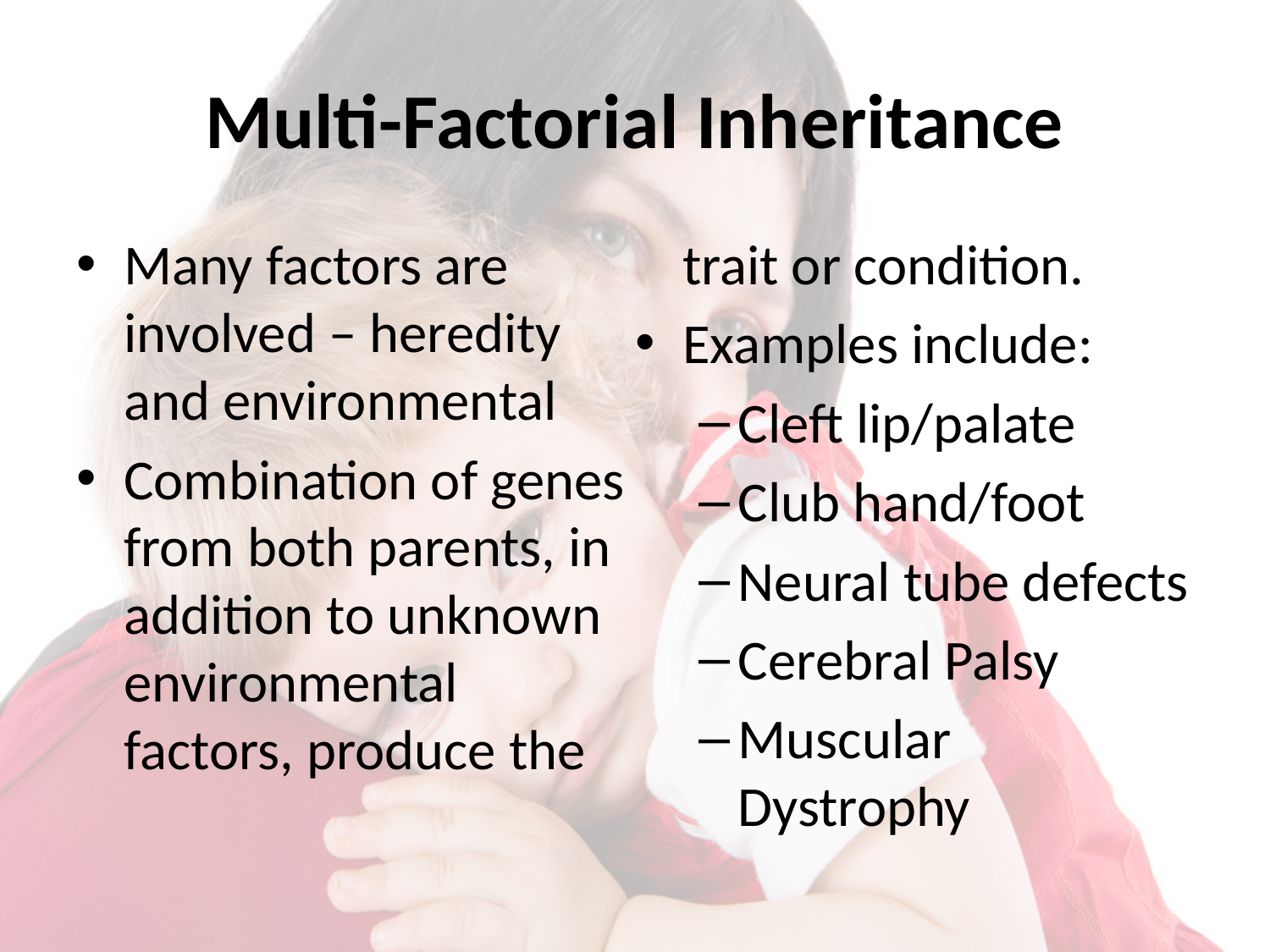

# Multi-Factorial Inheritance
Many factors are involved – heredity and environmental
Combination of genes from both parents, in addition to unknown environmental factors, produce the trait or condition.
Examples include:
Cleft lip/palate
Club hand/foot
Neural tube defects
Cerebral Palsy
Muscular Dystrophy